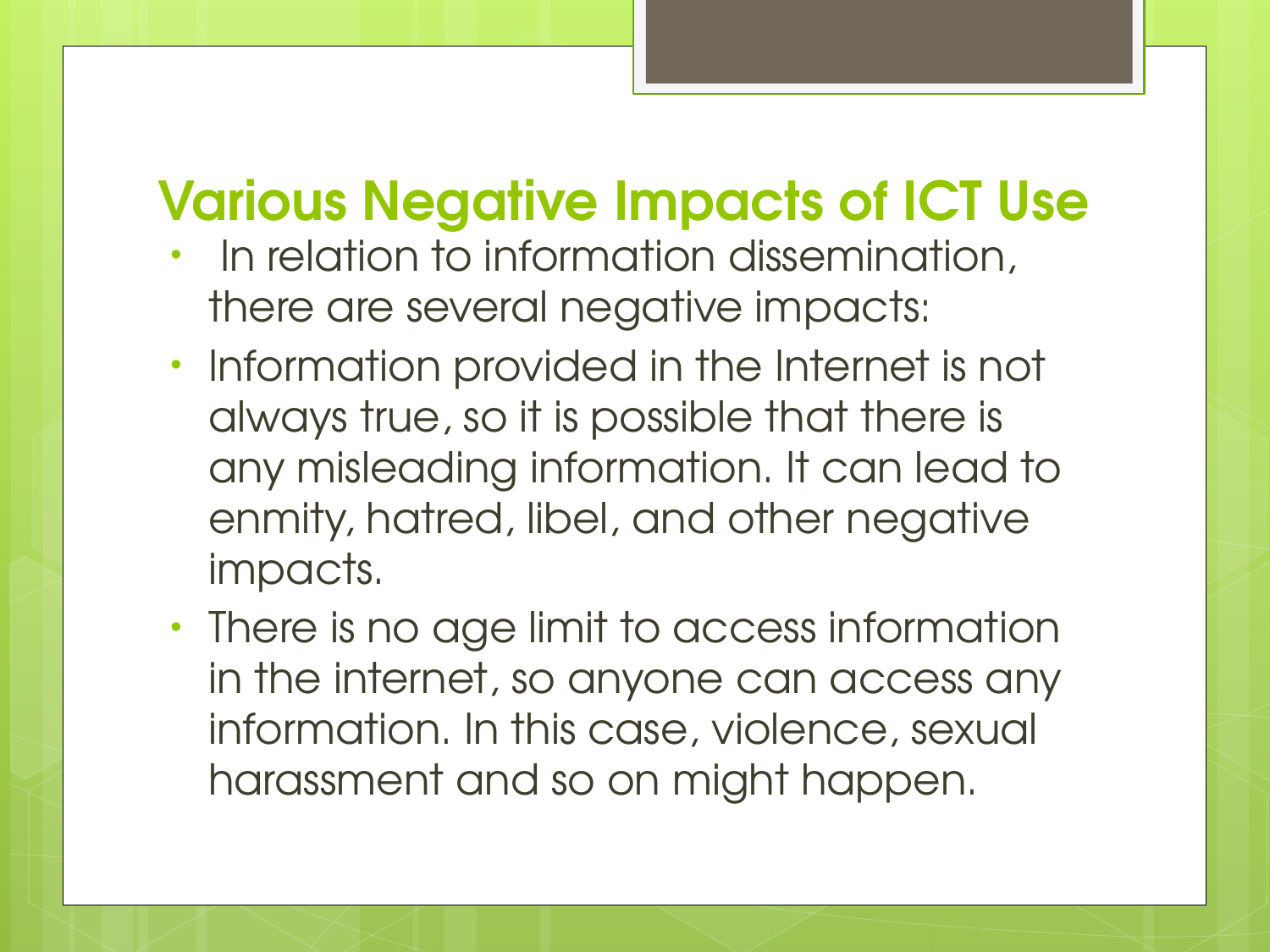

# Various Negative Impacts of ICT Use
 In relation to information dissemination, there are several negative impacts:
Information provided in the Internet is not always true, so it is possible that there is any misleading information. It can lead to enmity, hatred, libel, and other negative impacts.
There is no age limit to access information in the internet, so anyone can access any information. In this case, violence, sexual harassment and so on might happen.